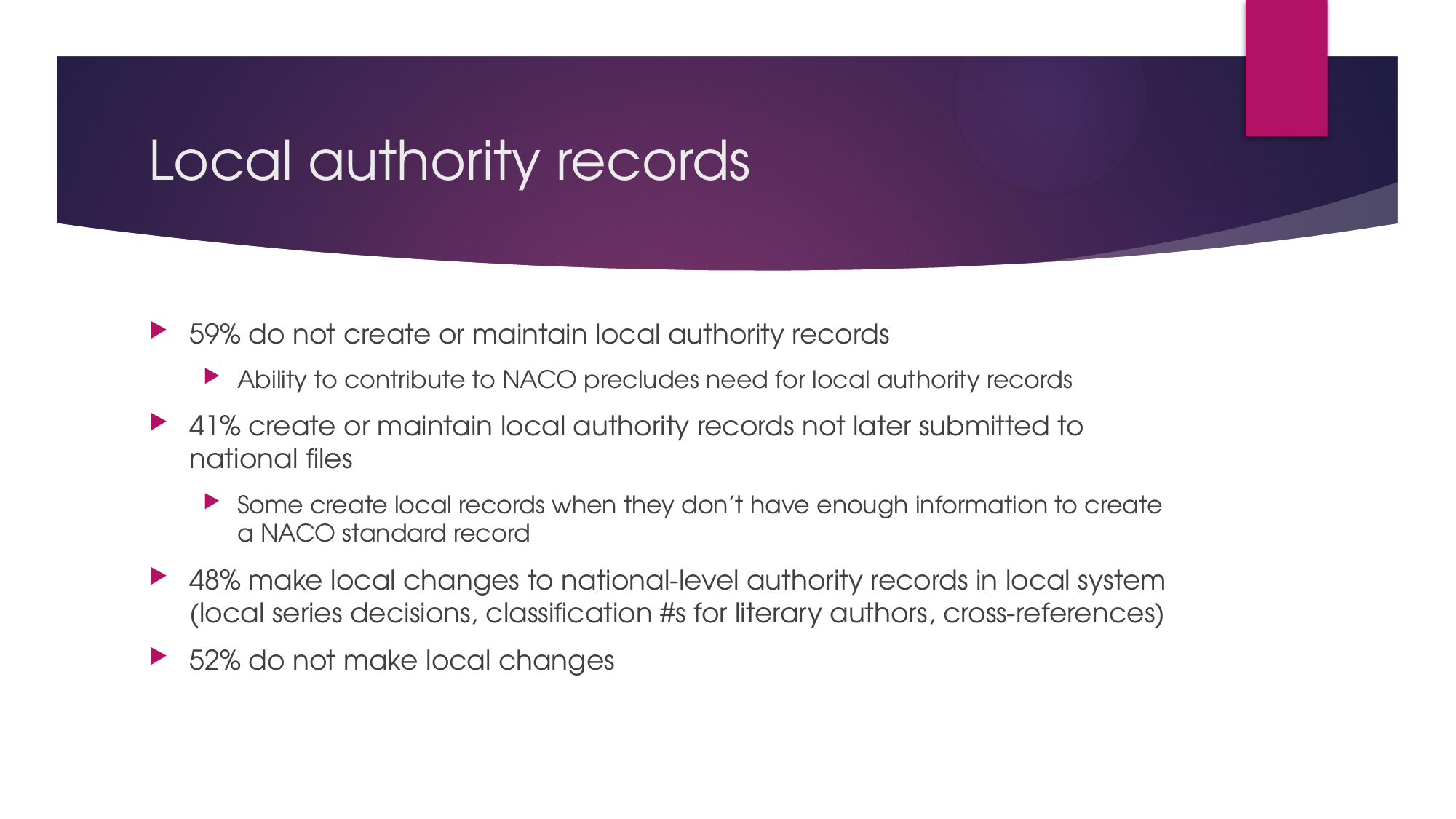

# Local authority records
59% do not create or maintain local authority records
Ability to contribute to NACO precludes need for local authority records
41% create or maintain local authority records not later submitted to national files
Some create local records when they don’t have enough information to create a NACO standard record
48% make local changes to national-level authority records in local system (local series decisions, classification #s for literary authors, cross-references)
52% do not make local changes